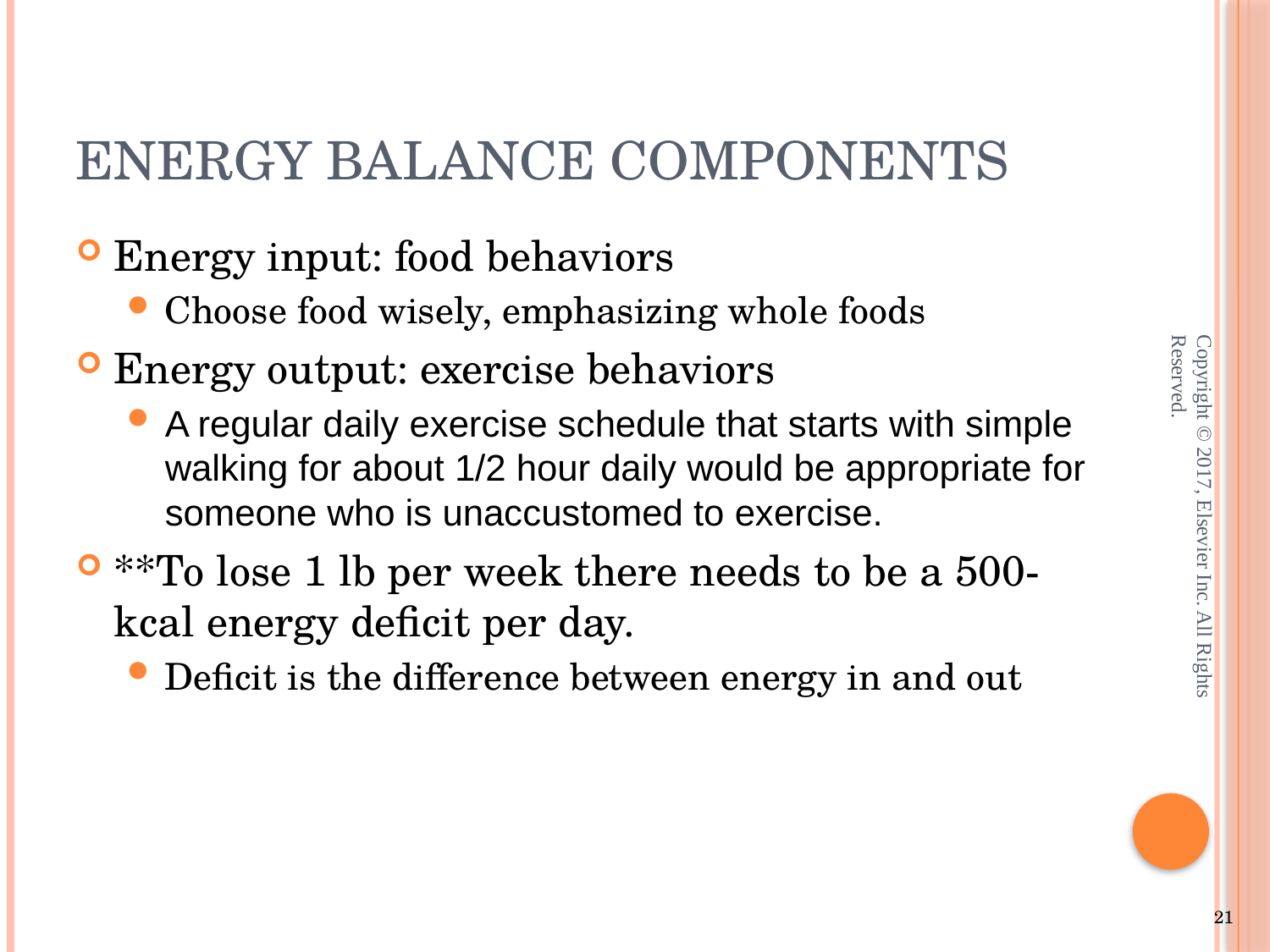

# Energy Balance Components
Energy input: food behaviors
Choose food wisely, emphasizing whole foods
Energy output: exercise behaviors
A regular daily exercise schedule that starts with simple walking for about 1/2 hour daily would be appropriate for someone who is unaccustomed to exercise.
**To lose 1 lb per week there needs to be a 500-kcal energy deficit per day.
Deficit is the difference between energy in and out
Copyright © 2017, Elsevier Inc. All Rights Reserved.
21